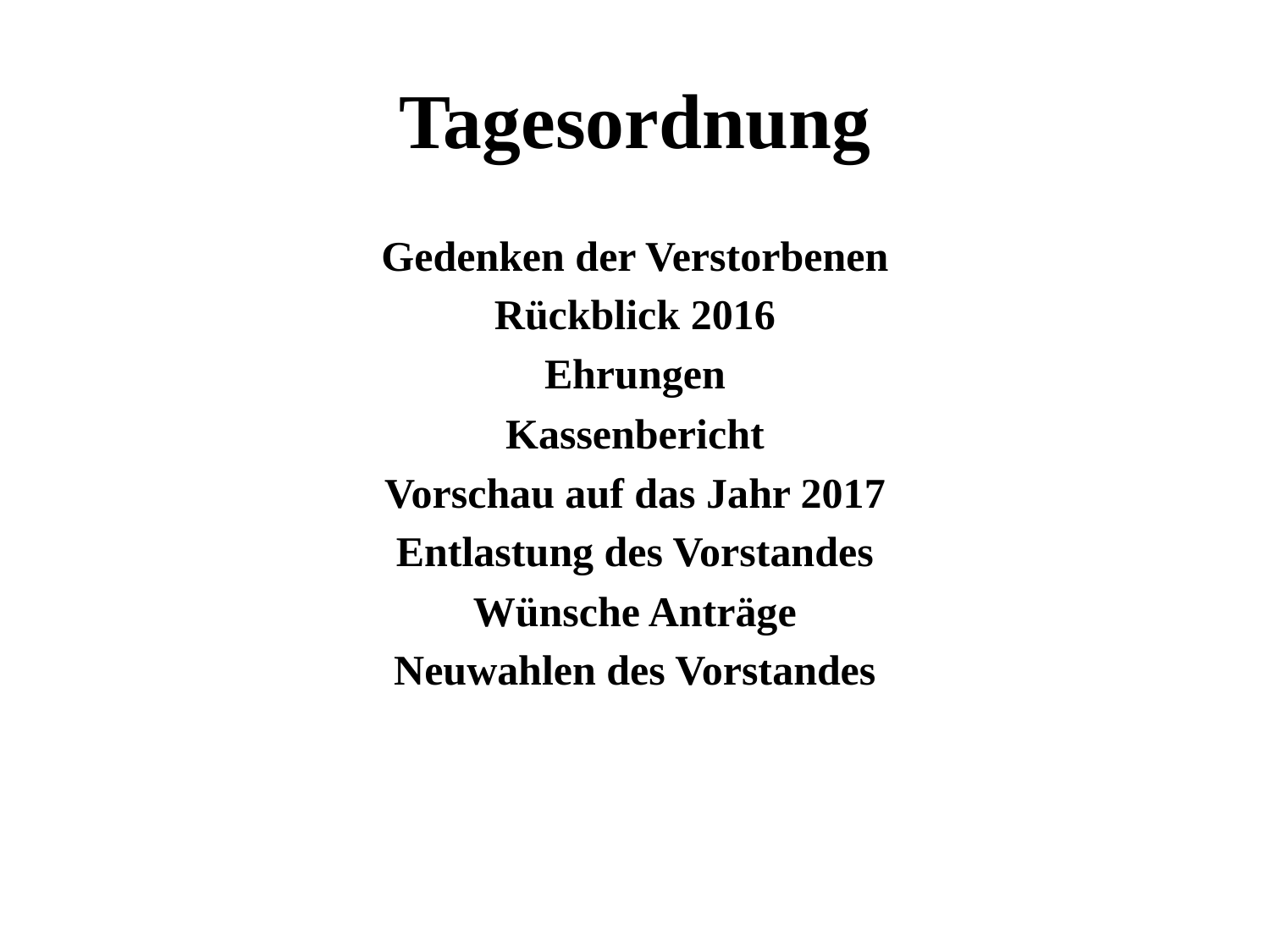

# Tagesordnung
Gedenken der Verstorbenen
Rückblick 2016
Ehrungen
Kassenbericht
Vorschau auf das Jahr 2017
Entlastung des Vorstandes
Wünsche Anträge
Neuwahlen des Vorstandes